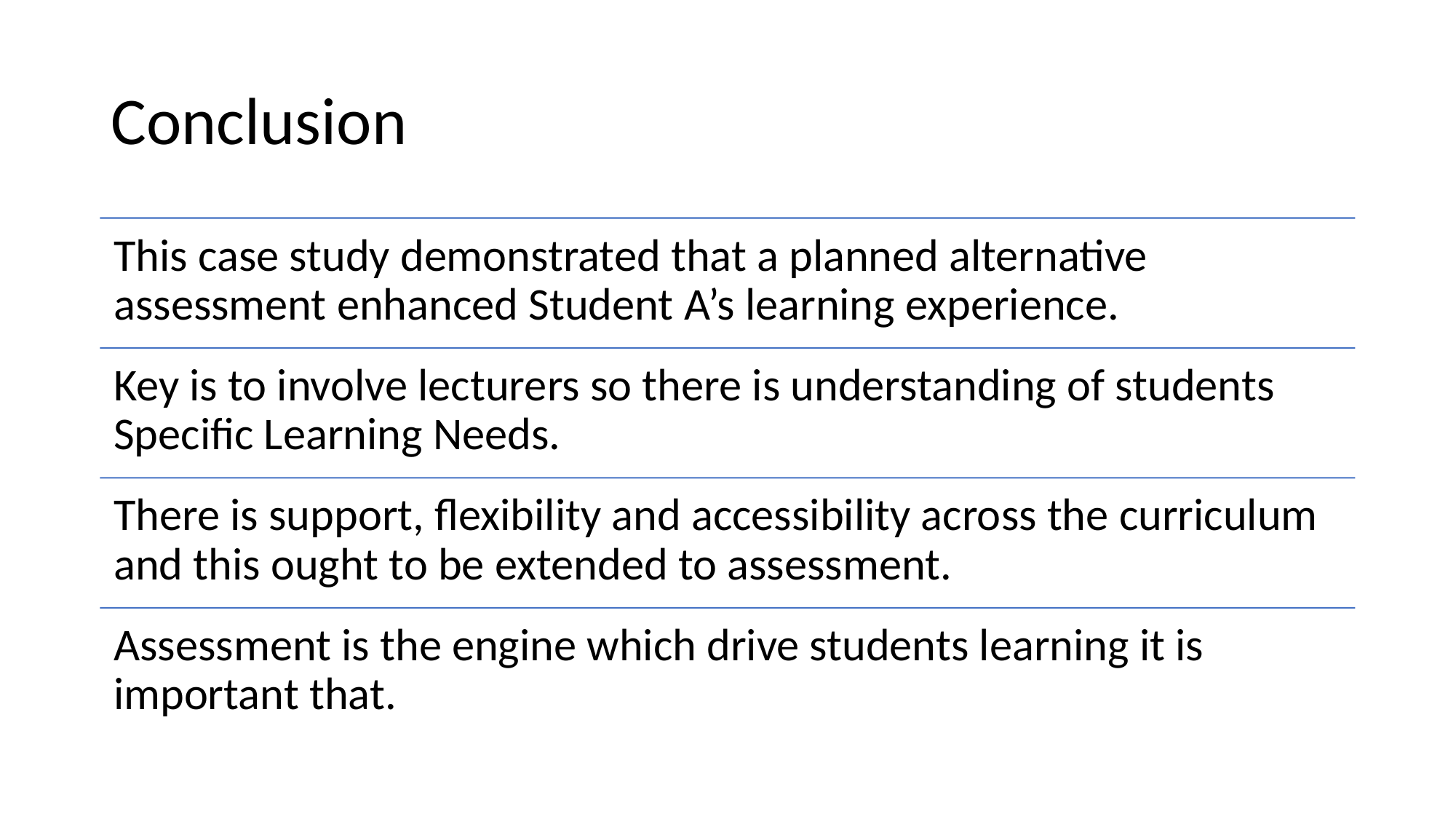

# Conclusion
This case study demonstrated that a planned alternative assessment enhanced Student A’s learning experience.
Key is to involve lecturers so there is understanding of students Specific Learning Needs.
There is support, flexibility and accessibility across the curriculum and this ought to be extended to assessment.
Assessment is the engine which drive students learning it is important that.